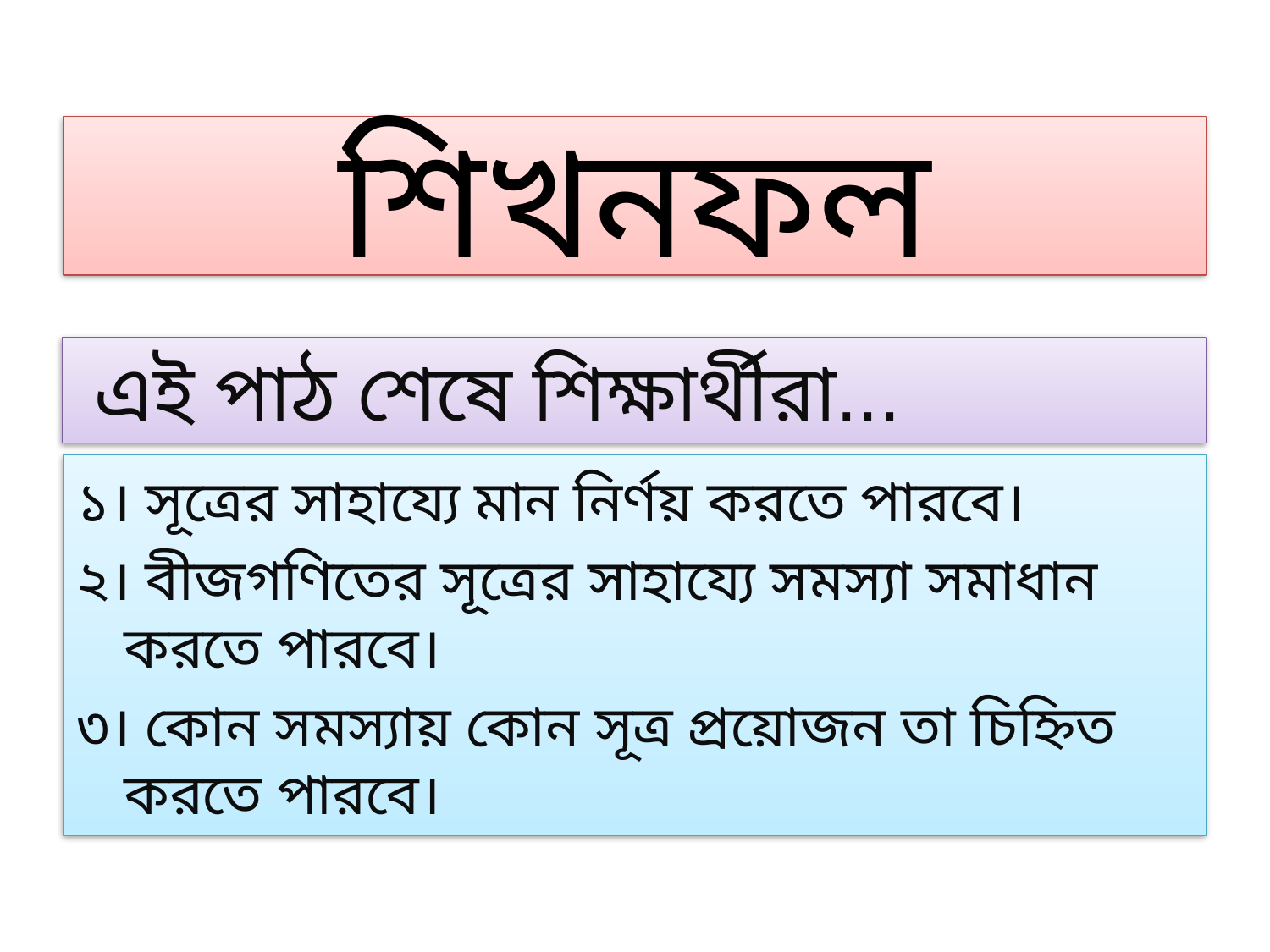

# শিখনফল
 এই পাঠ শেষে শিক্ষার্থীরা...
১। সূত্রের সাহায্যে মান নির্ণয় করতে পারবে।
২। বীজগণিতের সূত্রের সাহায্যে সমস্যা সমাধান করতে পারবে।
৩। কোন সমস্যায় কোন সূত্র প্রয়োজন তা চিহ্নিত করতে পারবে।